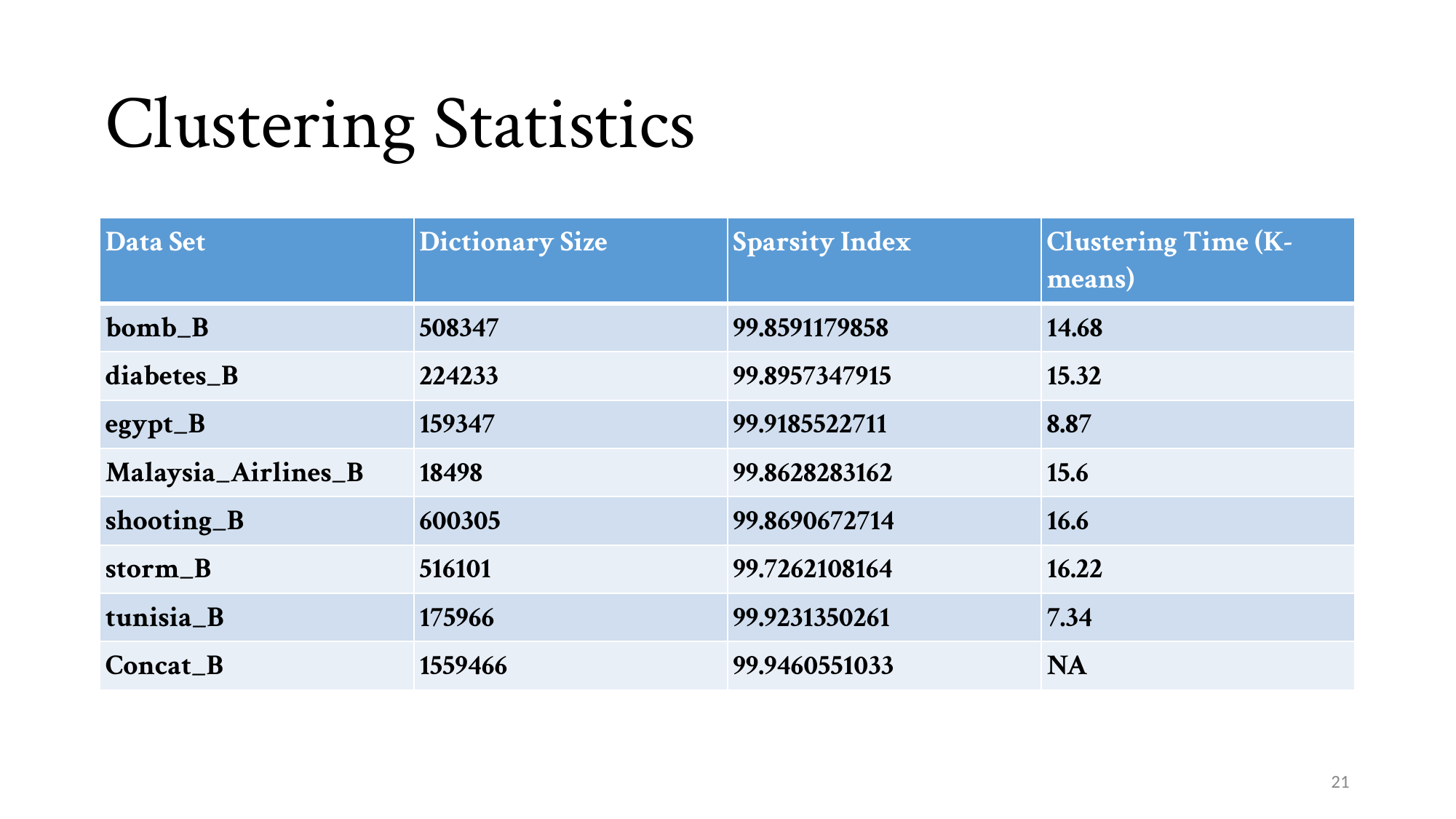

# Clustering Statistics
| Data Set | Dictionary Size | Sparsity Index | Clustering Time (K- means) |
| --- | --- | --- | --- |
| bomb\_B | 508347 | 99.8591179858 | 14.68 |
| diabetes\_B | 224233 | 99.8957347915 | 15.32 |
| egypt\_B | 159347 | 99.9185522711 | 8.87 |
| Malaysia\_Airlines\_B | 18498 | 99.8628283162 | 15.6 |
| shooting\_B | 600305 | 99.8690672714 | 16.6 |
| storm\_B | 516101 | 99.7262108164 | 16.22 |
| tunisia\_B | 175966 | 99.9231350261 | 7.34 |
| Concat\_B | 1559466 | 99.9460551033 | NA |
21